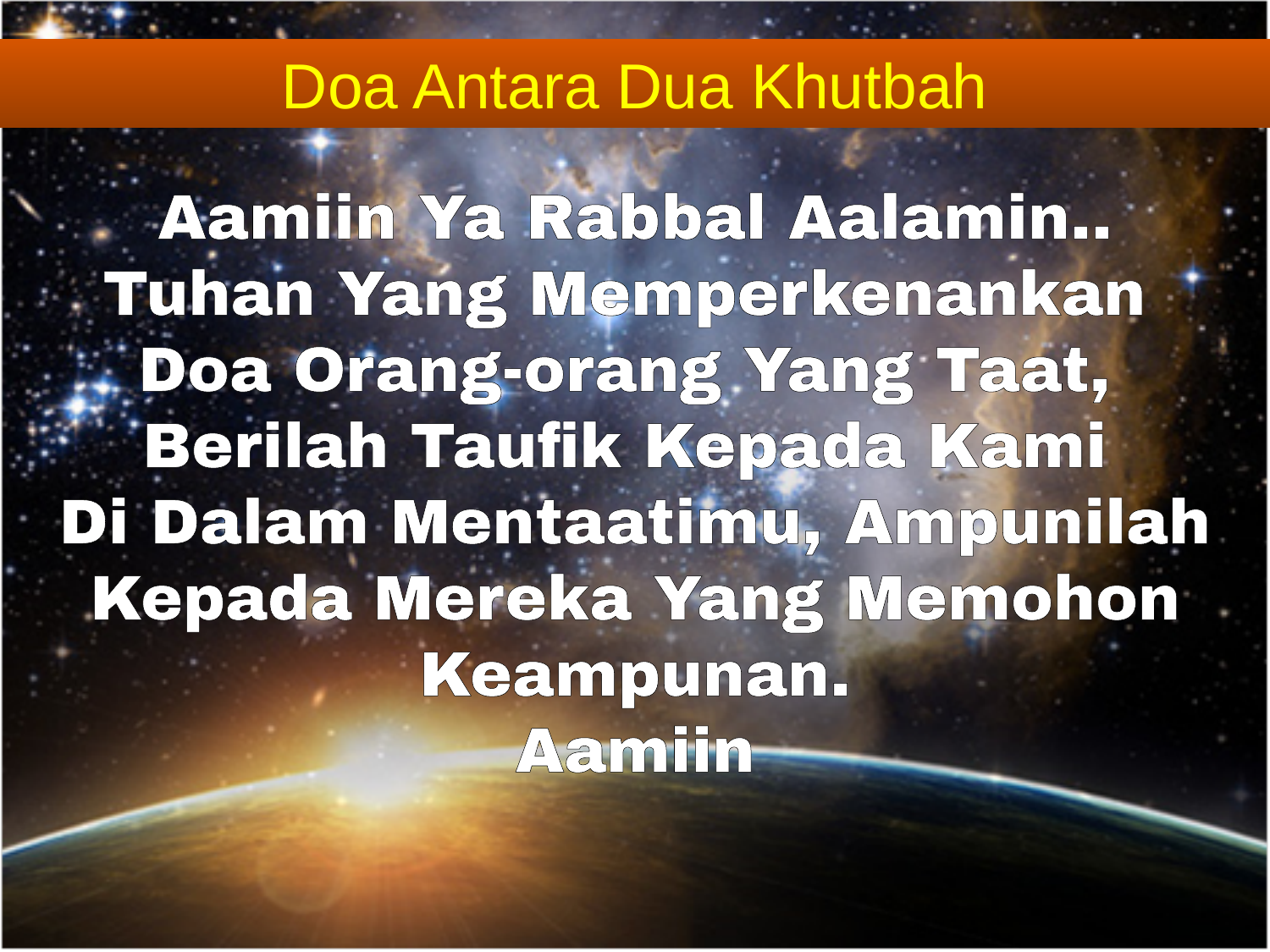

Doa Antara Dua Khutbah
Aamiin Ya Rabbal Aalamin..
Tuhan Yang Memperkenankan
Doa Orang-orang Yang Taat,
Berilah Taufik Kepada Kami
Di Dalam Mentaatimu, Ampunilah Kepada Mereka Yang Memohon Keampunan.
Aamiin